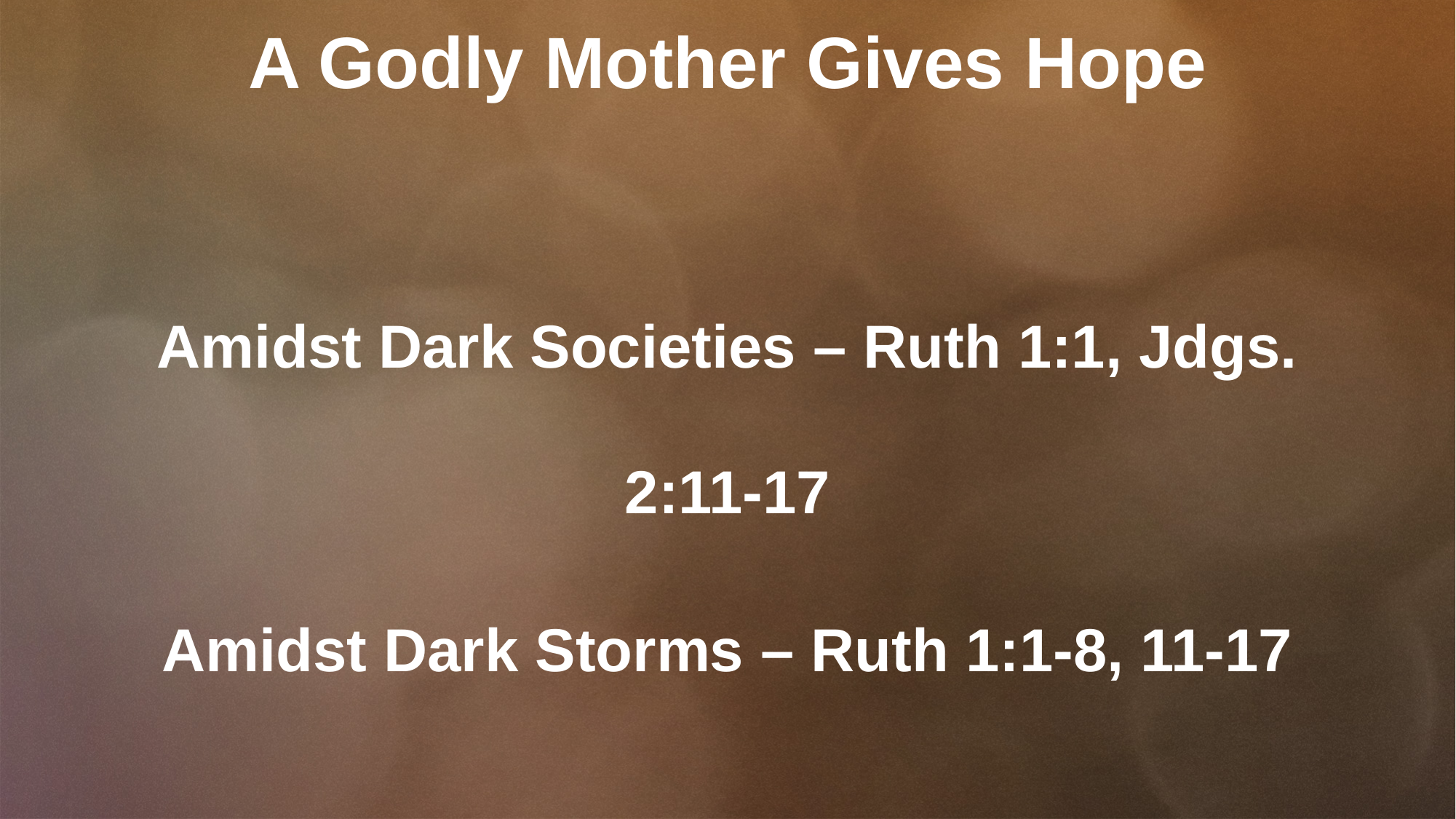

A Godly Mother Gives Hope
Amidst Dark Societies – Ruth 1:1, Jdgs. 2:11-17
Amidst Dark Storms – Ruth 1:1-8, 11-17